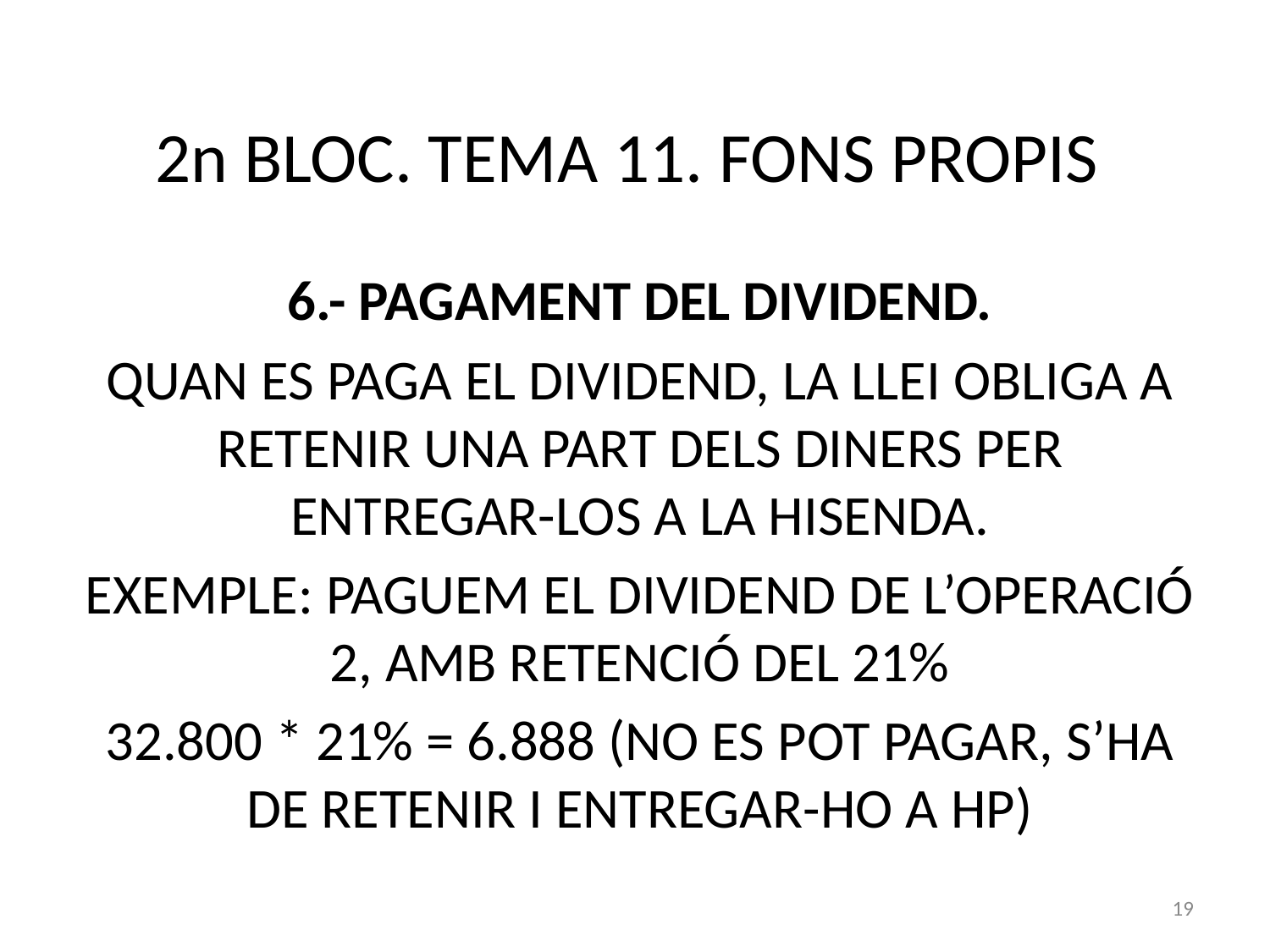

# 2n BLOC. TEMA 11. FONS PROPIS
6.- PAGAMENT DEL DIVIDEND.
QUAN ES PAGA EL DIVIDEND, LA LLEI OBLIGA A RETENIR UNA PART DELS DINERS PER ENTREGAR-LOS A LA HISENDA.
EXEMPLE: PAGUEM EL DIVIDEND DE L’OPERACIÓ 2, AMB RETENCIÓ DEL 21%
32.800 * 21% = 6.888 (NO ES POT PAGAR, S’HA DE RETENIR I ENTREGAR-HO A HP)

19